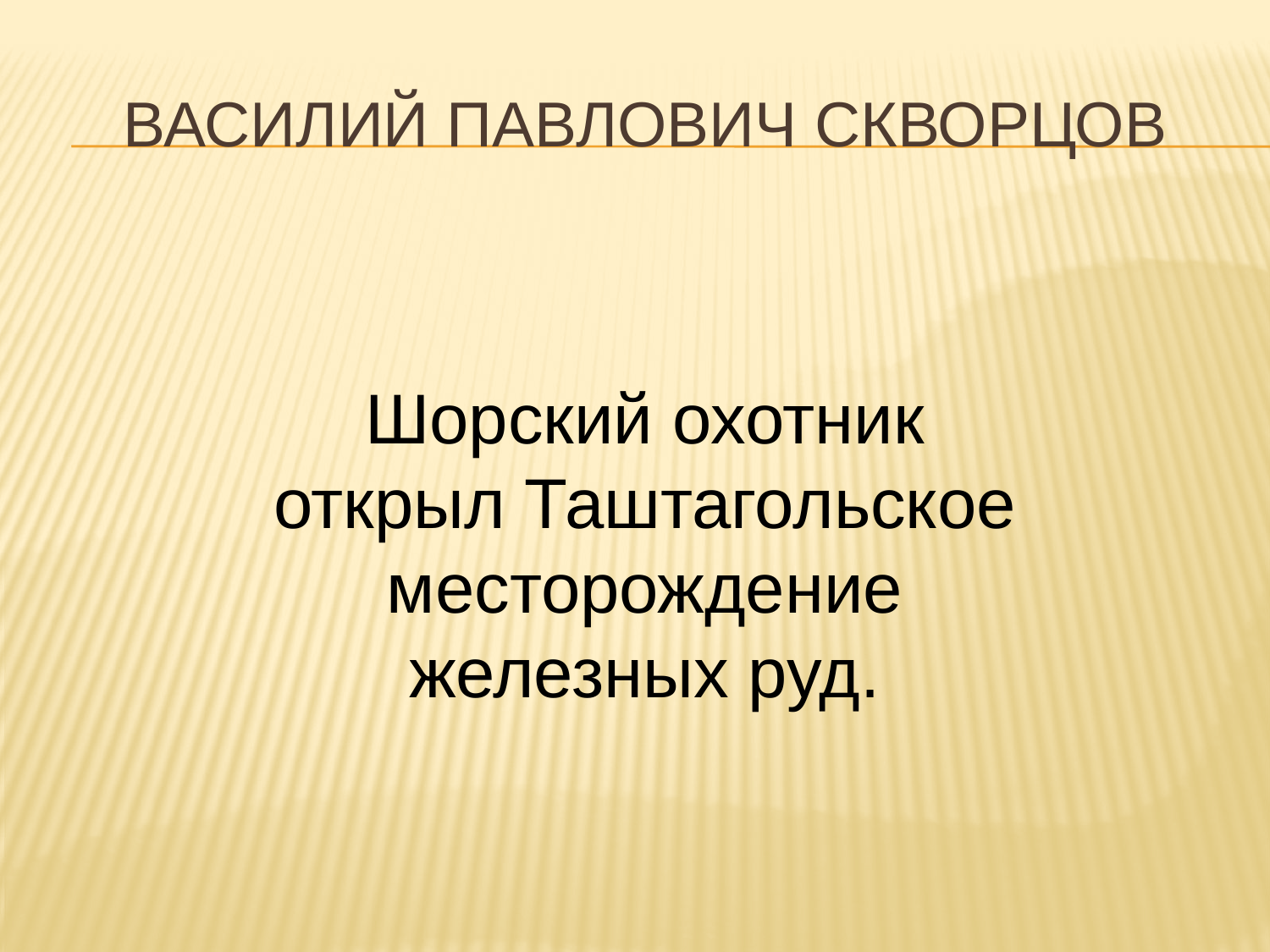

# Василий павлович скворцов

Шорский охотник открыл Таштагольское месторождение железных руд.